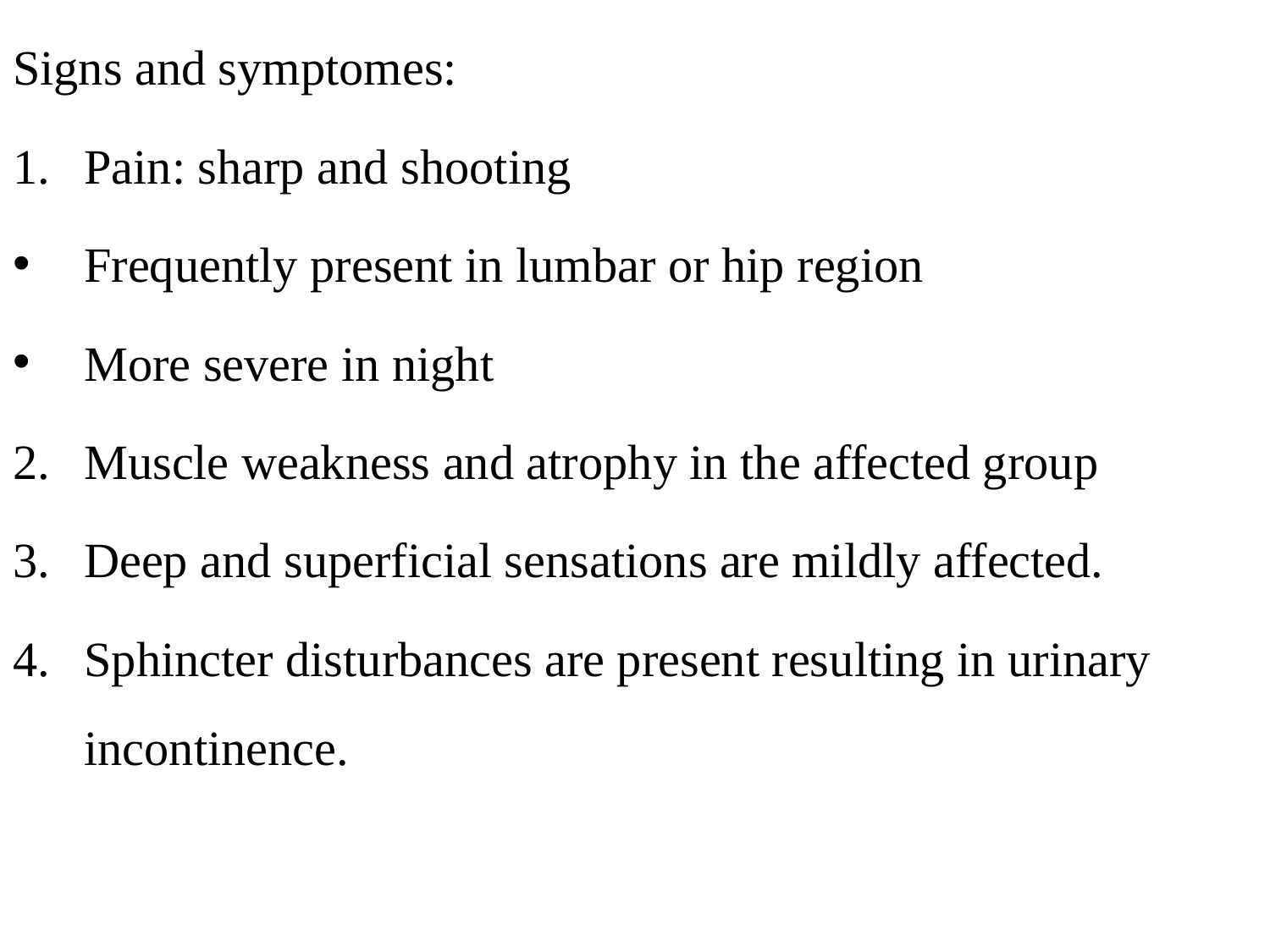

Signs and symptomes:
Pain: sharp and shooting
Frequently present in lumbar or hip region
More severe in night
Muscle weakness and atrophy in the affected group
Deep and superficial sensations are mildly affected.
Sphincter disturbances are present resulting in urinary incontinence.